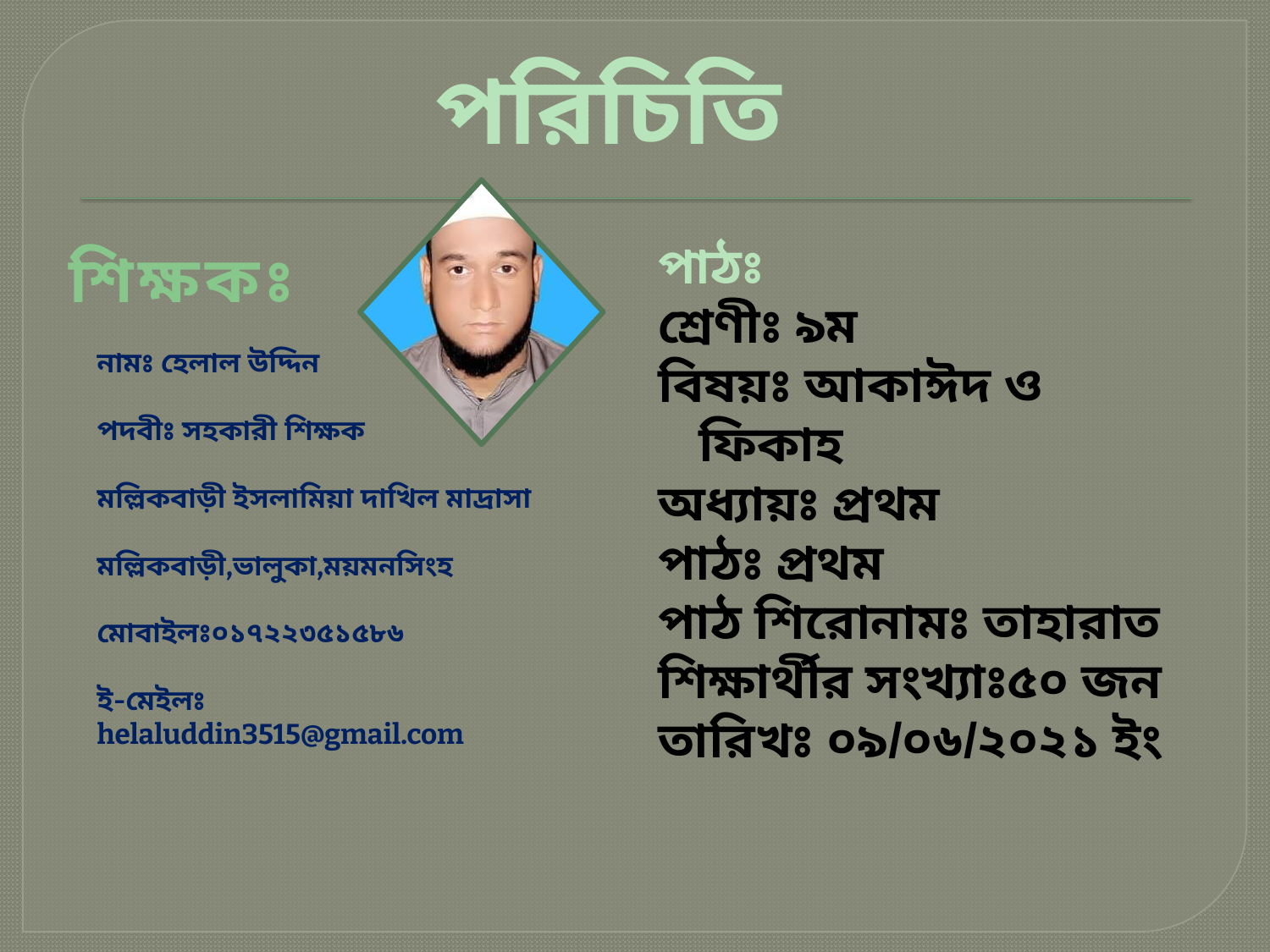

#
পরিচিতি

পাঠঃ
শ্রেণীঃ ৯ম
বিষয়ঃ আকাঈদ ও ফিকাহ
অধ্যায়ঃ প্রথম
পাঠঃ প্রথম
পাঠ শিরোনামঃ তাহারাত
শিক্ষার্থীর সংখ্যাঃ৫০ জন
তারিখঃ ০৯/০৬/২০২১ ইং
শিক্ষকঃ
নামঃ হেলাল উদ্দিন

পদবীঃ সহকারী শিক্ষক

মল্লিকবাড়ী ইসলামিয়া দাখিল মাদ্রাসা

মল্লিকবাড়ী,ভালুকা,ময়মনসিংহ

মোবাইলঃ০১৭২২৩৫১৫৮৬

ই-মেইলঃ helaluddin3515@gmail.com